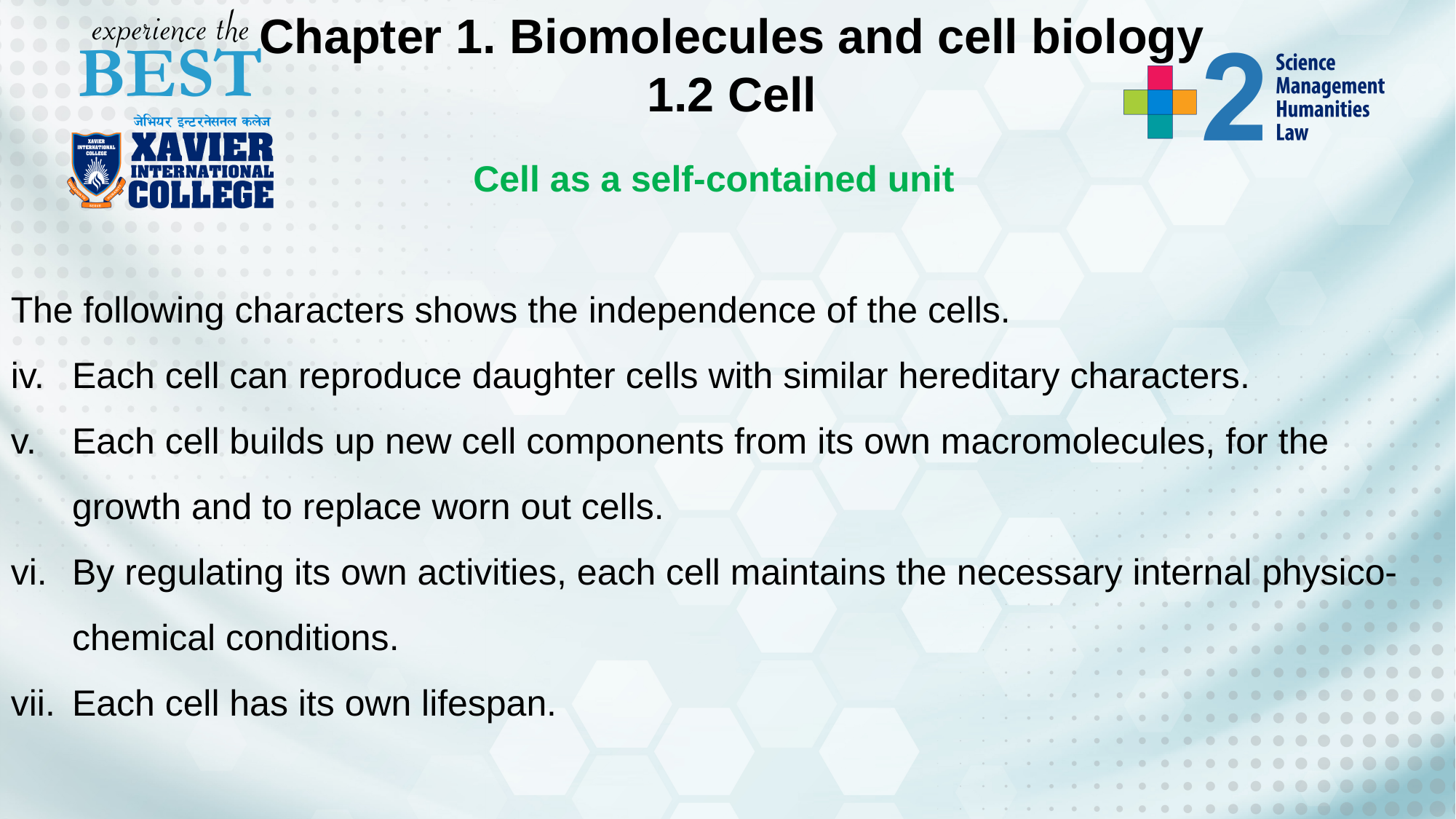

Chapter 1. Biomolecules and cell biology
1.2 Cell

Cell as a self-contained unit

The following characters shows the independence of the cells.
Each cell can reproduce daughter cells with similar hereditary characters.
Each cell builds up new cell components from its own macromolecules, for the growth and to replace worn out cells.
By regulating its own activities, each cell maintains the necessary internal physico-chemical conditions.
Each cell has its own lifespan.